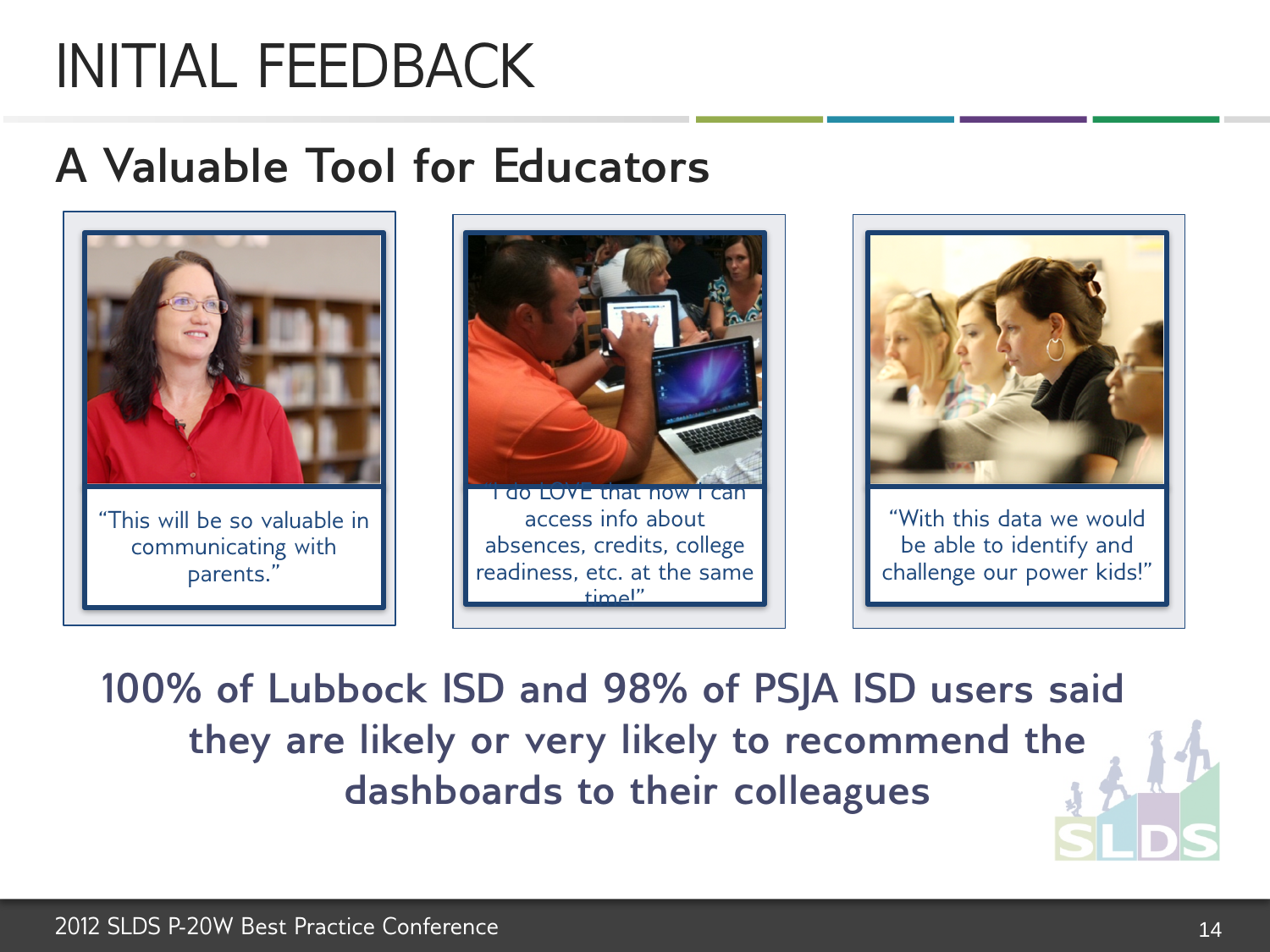

# Initial Feedback
“This will be so valuable in communicating with parents.”

“I do LOVE that now I can access info about absences, credits, college readiness, etc. at the same time!”

“With this data we would be able to identify and challenge our power kids!”

A Valuable Tool for Educators

100% of Lubbock ISD and 98% of PSJA ISD users said they are likely or very likely to recommend the dashboards to their colleagues

14